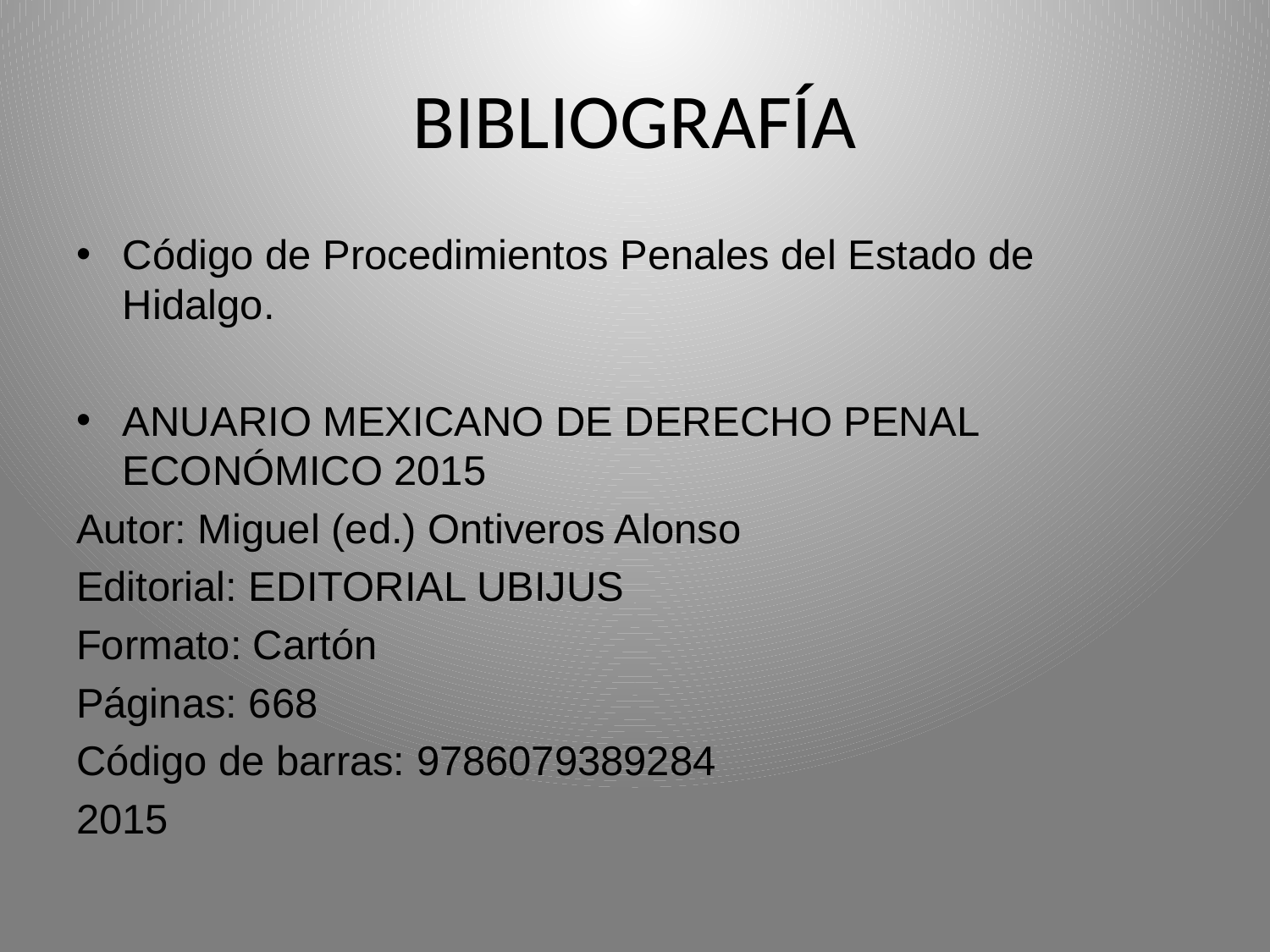

# BIBLIOGRAFÍA
Código de Procedimientos Penales del Estado de Hidalgo.

ANUARIO MEXICANO DE DERECHO PENAL ECONÓMICO 2015
Autor: Miguel (ed.) Ontiveros Alonso
Editorial: EDITORIAL UBIJUS
Formato: Cartón
Páginas: 668
Código de barras: 9786079389284
2015